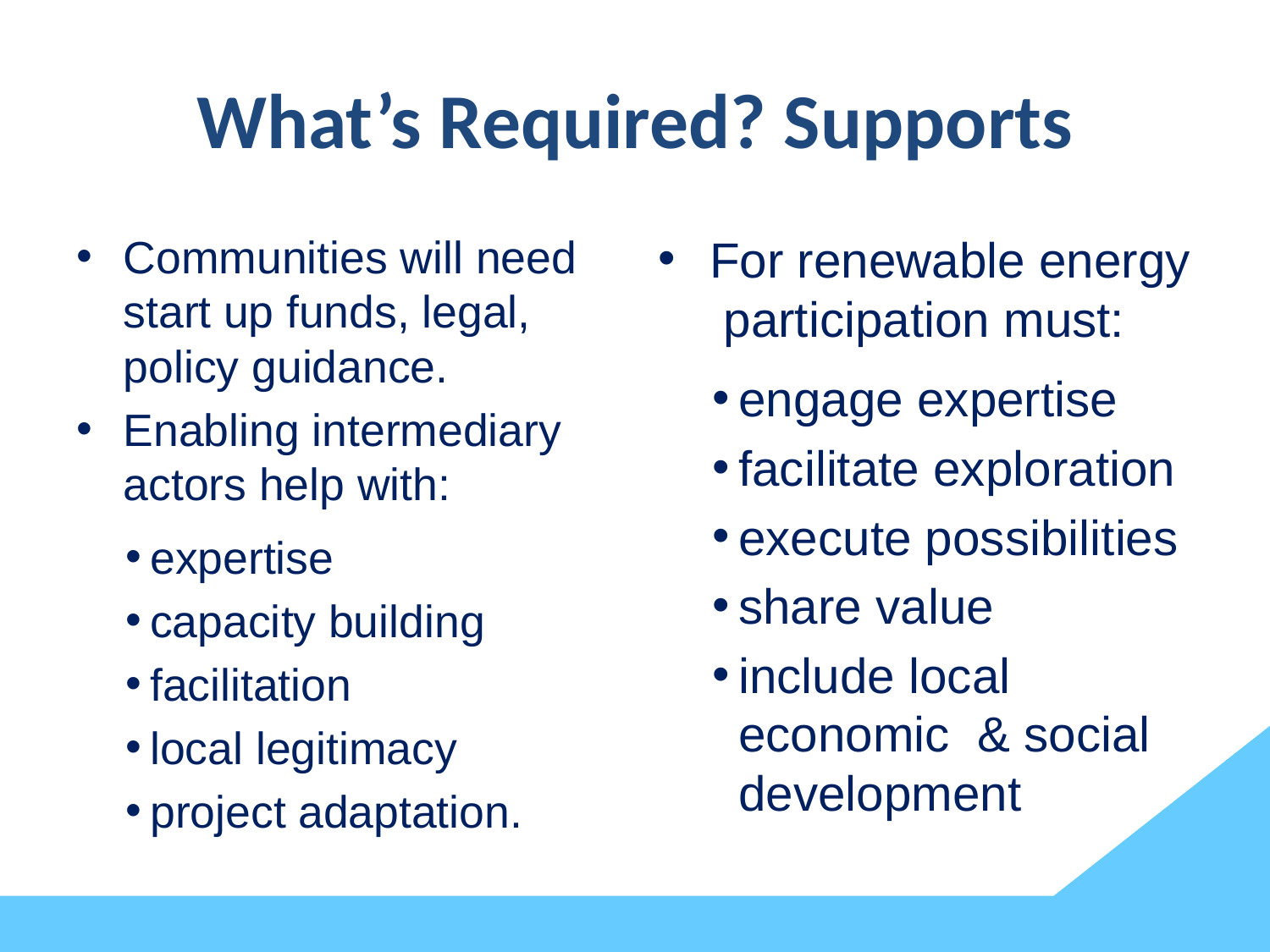

# What’s Required? Supports
Communities will need start up funds, legal, policy guidance.
Enabling intermediary actors help with:
expertise
capacity building
facilitation
local legitimacy
project adaptation.

For renewable energy  participation must:
engage expertise
facilitate exploration
execute possibilities
share value
include local economic  & social development